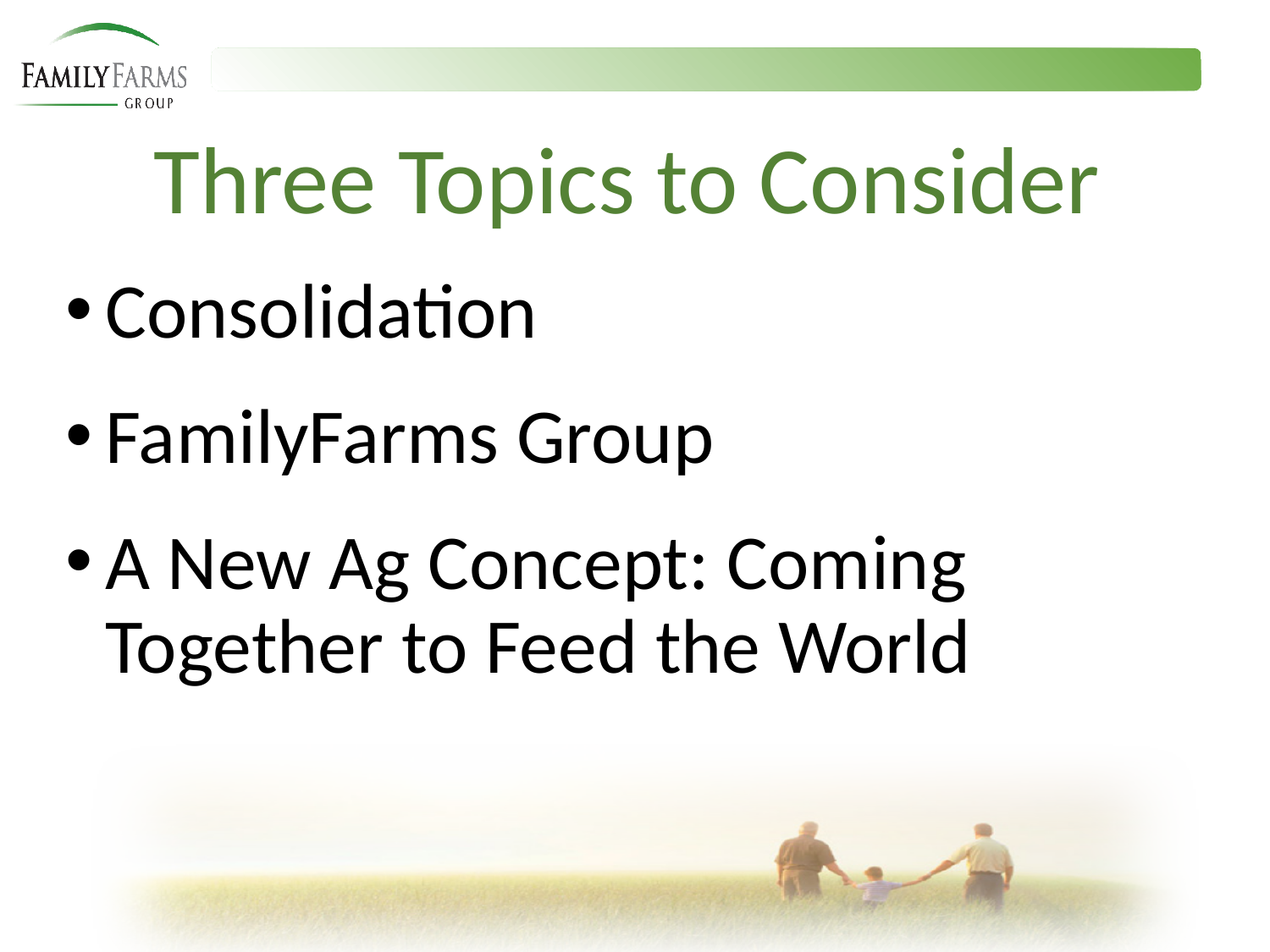

# Three Topics to Consider
Consolidation

FamilyFarms Group

A New Ag Concept: Coming Together to Feed the World